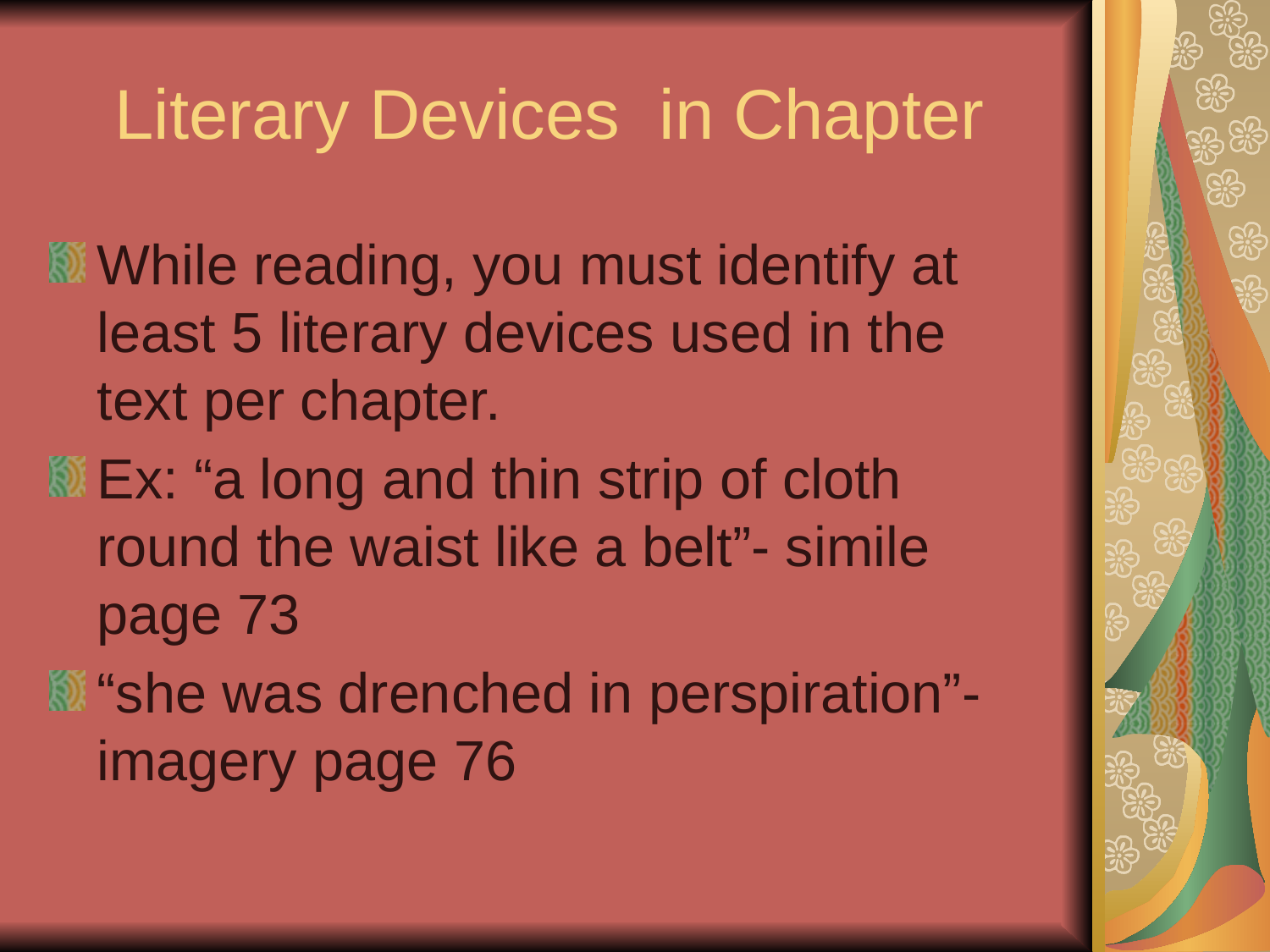

# Literary Devices  in Chapter
While reading, you must identify at least 5 literary devices used in the text per chapter.
Ex: “a long and thin strip of cloth round the waist like a belt”- simile page 73
“she was drenched in perspiration”- imagery page 76